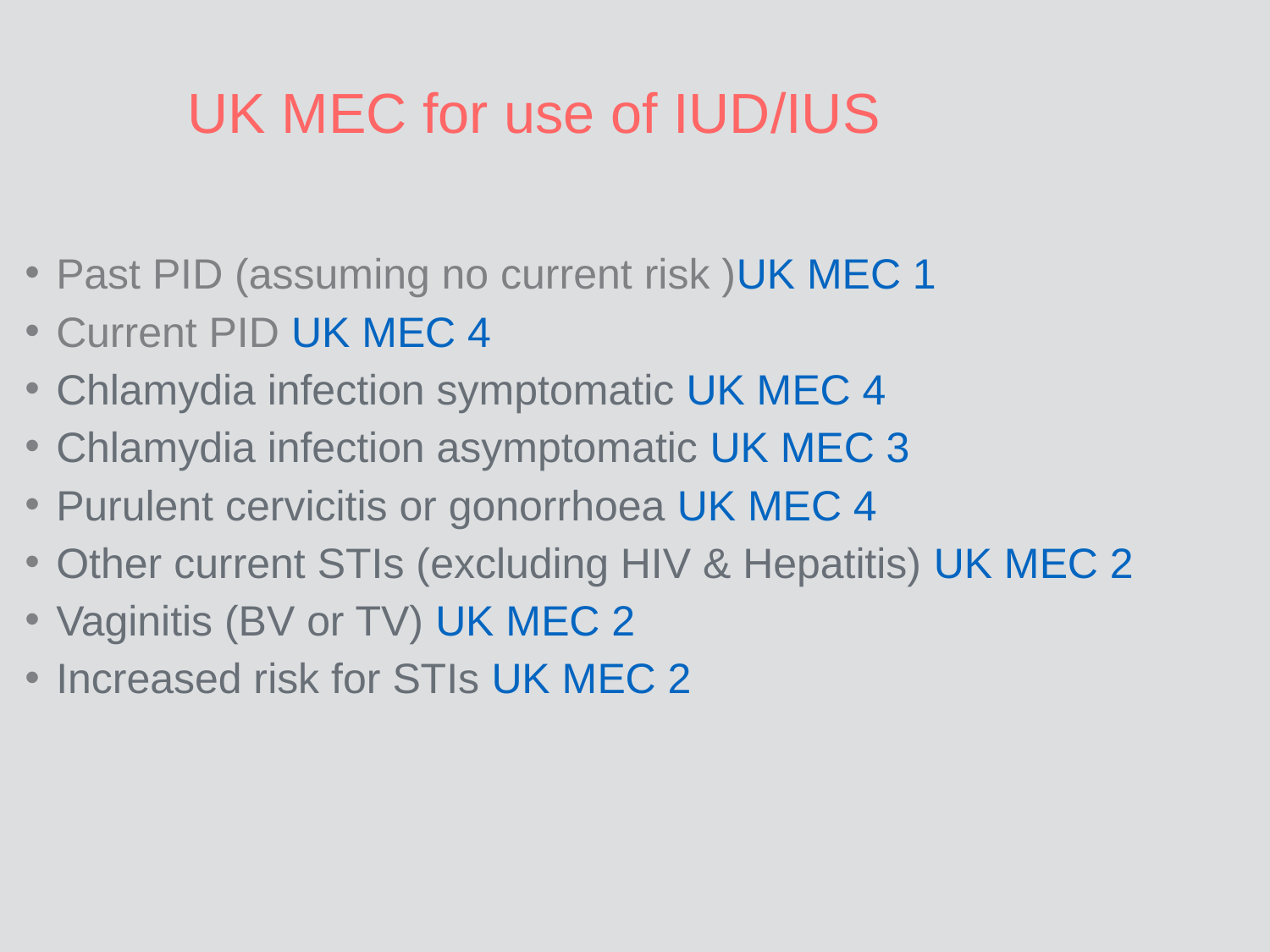

# UK MEC for use of IUD/IUS
Past PID (assuming no current risk )UK MEC 1
Current PID UK MEC 4
Chlamydia infection symptomatic UK MEC 4
Chlamydia infection asymptomatic UK MEC 3
Purulent cervicitis or gonorrhoea UK MEC 4
Other current STIs (excluding HIV & Hepatitis) UK MEC 2
Vaginitis (BV or TV) UK MEC 2
Increased risk for STIs UK MEC 2